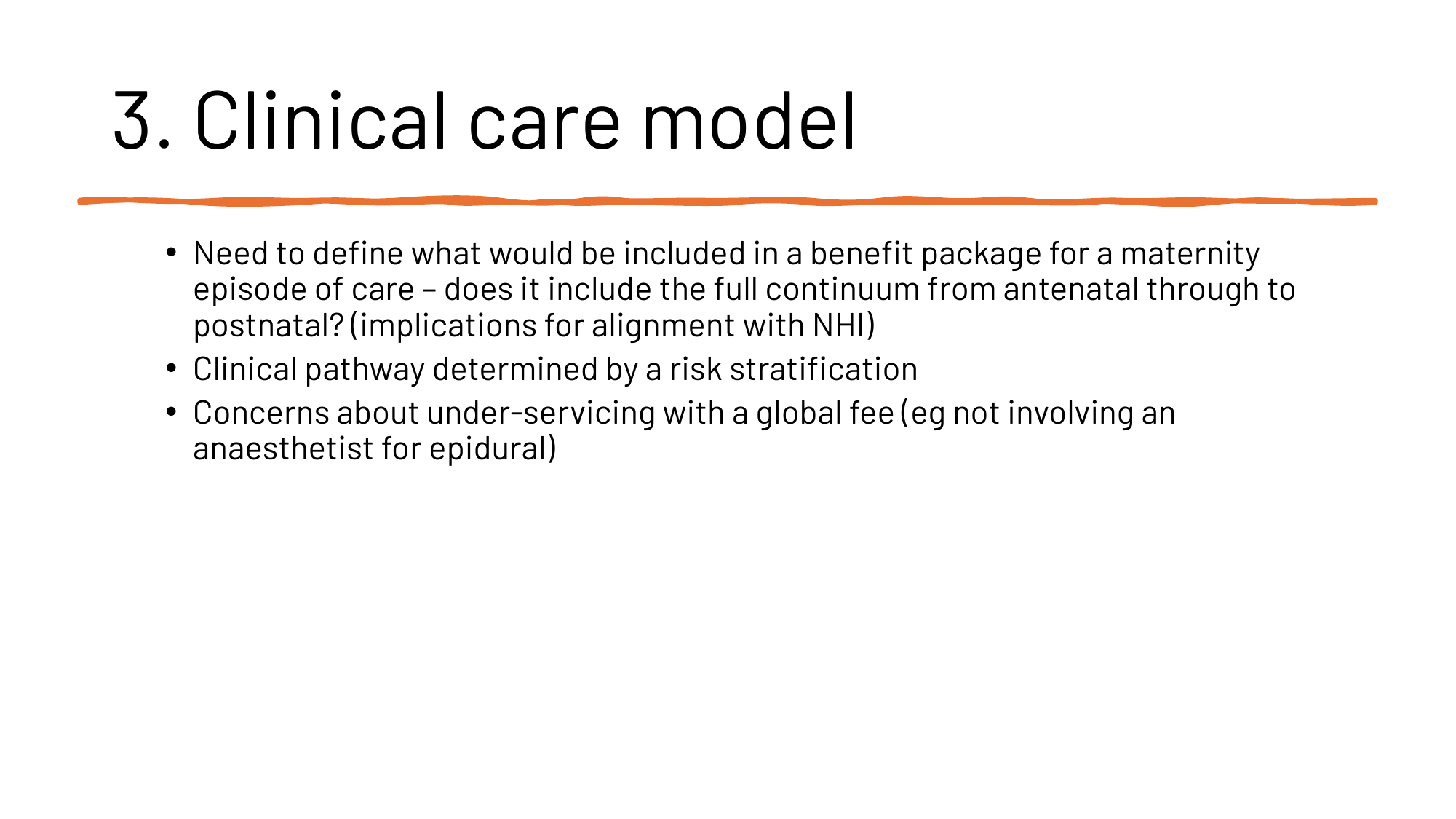

# 3. Clinical care model

Need to define what would be included in a benefit package for a maternity episode of care – does it include the full continuum from antenatal through to postnatal? (implications for alignment with NHI)
Clinical pathway determined by a risk stratification
Concerns about under-servicing with a global fee (eg not involving an anaesthetist for epidural)